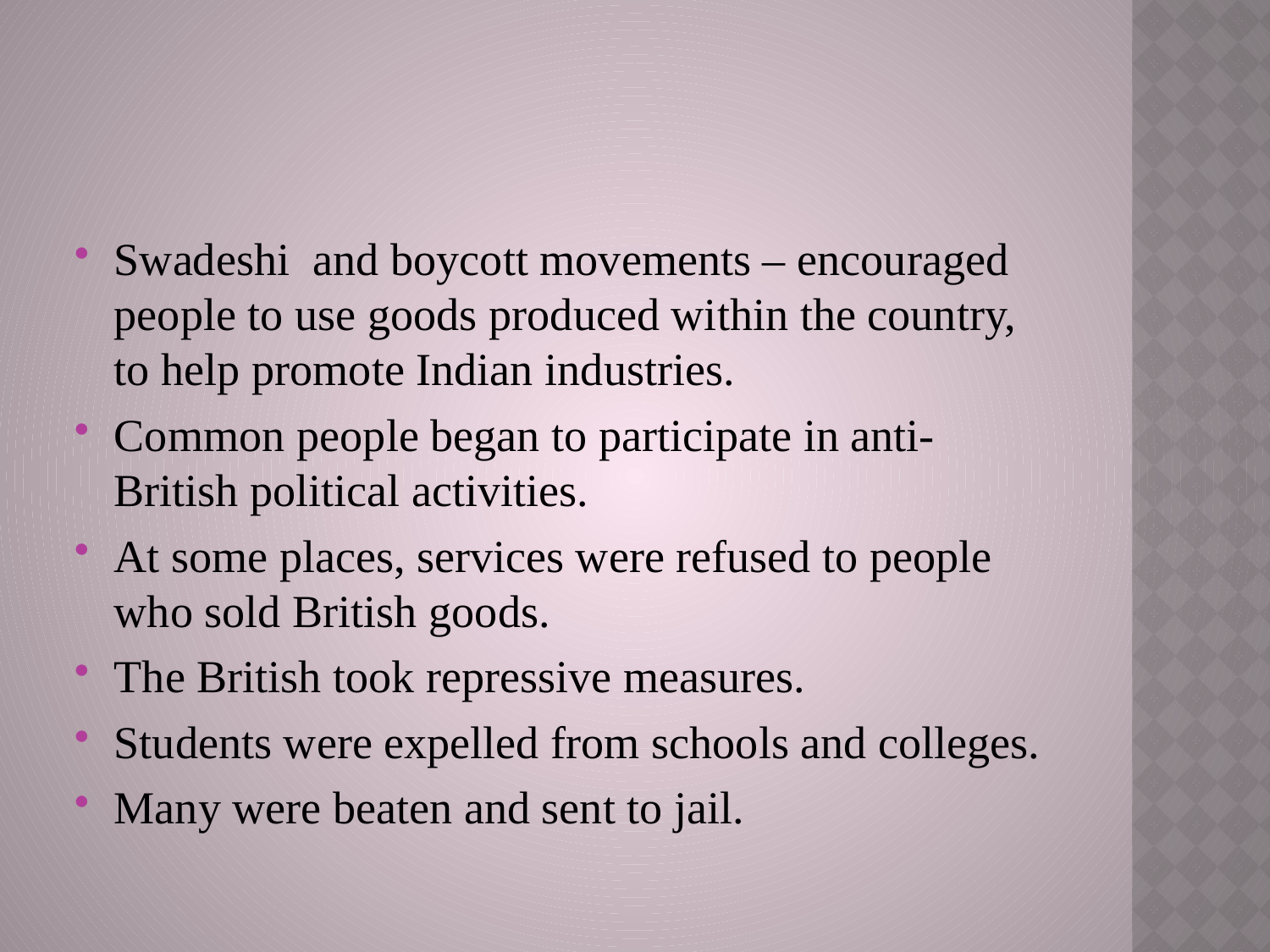

#
Swadeshi  and boycott movements – encouraged people to use goods produced within the country, to help promote Indian industries.
Common people began to participate in anti-British political activities.
At some places, services were refused to people who sold British goods.
The British took repressive measures.
Students were expelled from schools and colleges.
Many were beaten and sent to jail.